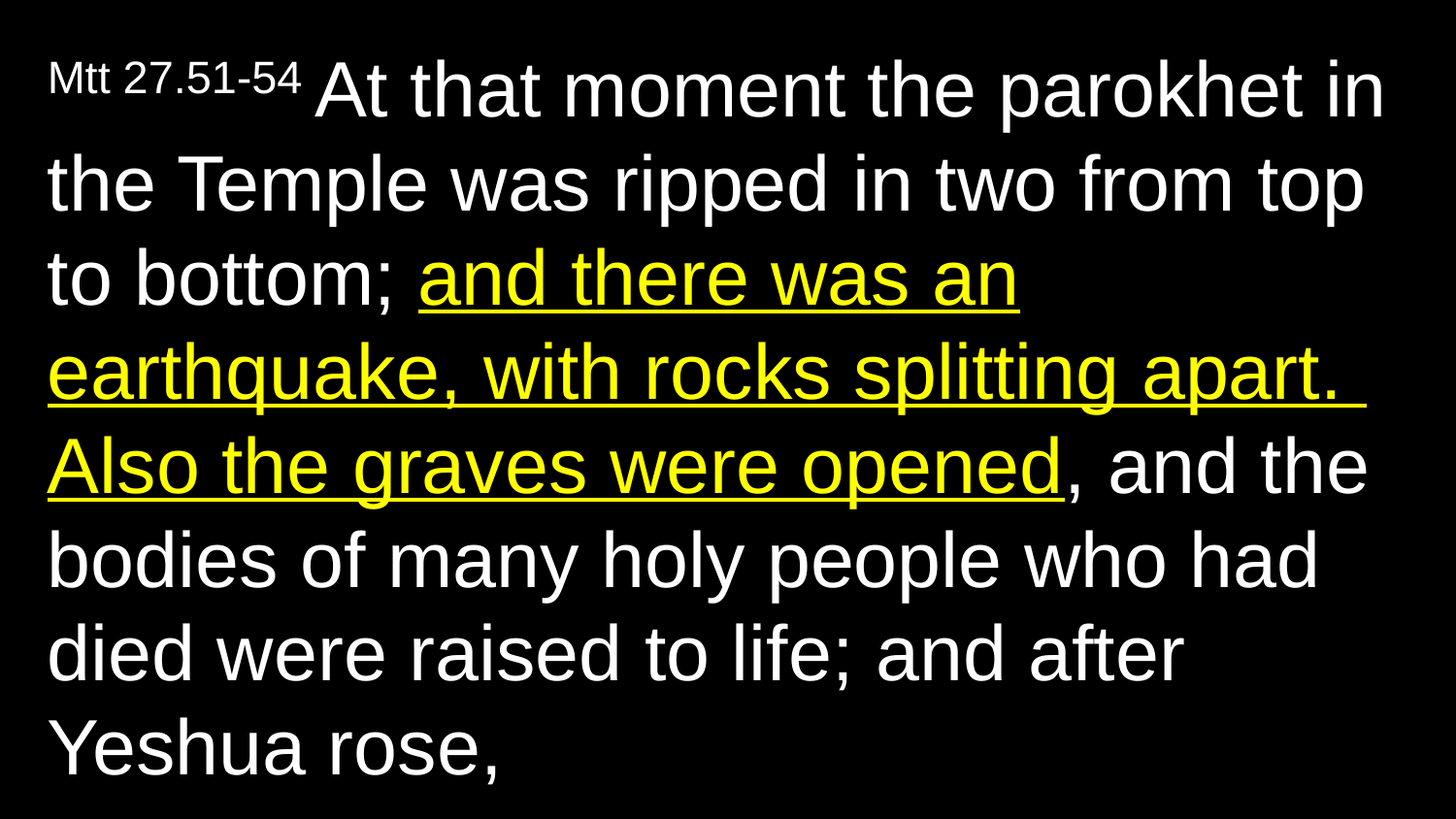

Mtt 27.51-54 At that moment the parokhet in the Temple was ripped in two from top to bottom; and there was an earthquake, with rocks splitting apart.  Also the graves were opened, and the bodies of many holy people who had died were raised to life; and after Yeshua rose,